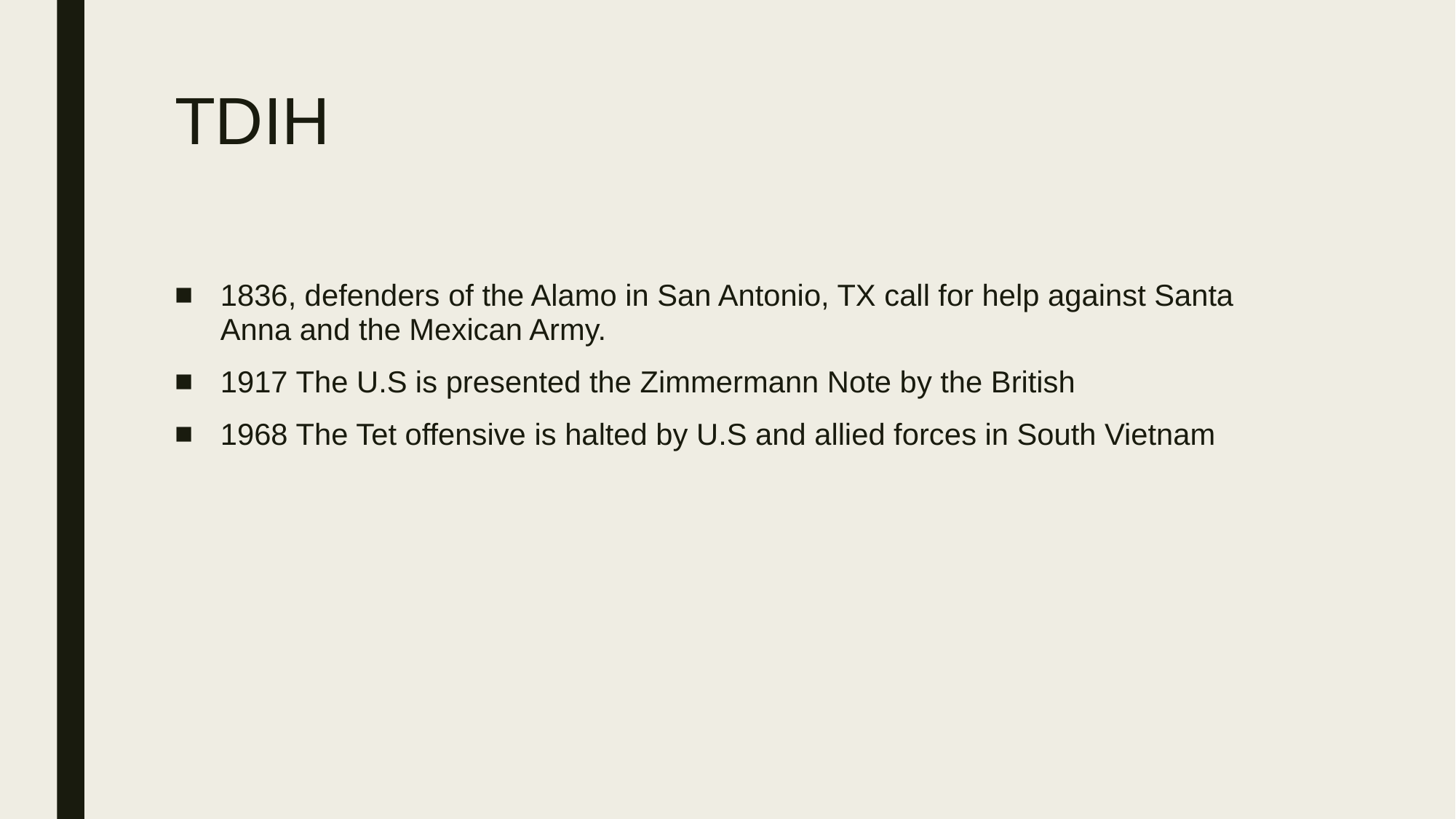

# TDIH
1836, defenders of the Alamo in San Antonio, TX call for help against Santa Anna and the Mexican Army.
1917 The U.S is presented the Zimmermann Note by the British
1968 The Tet offensive is halted by U.S and allied forces in South Vietnam